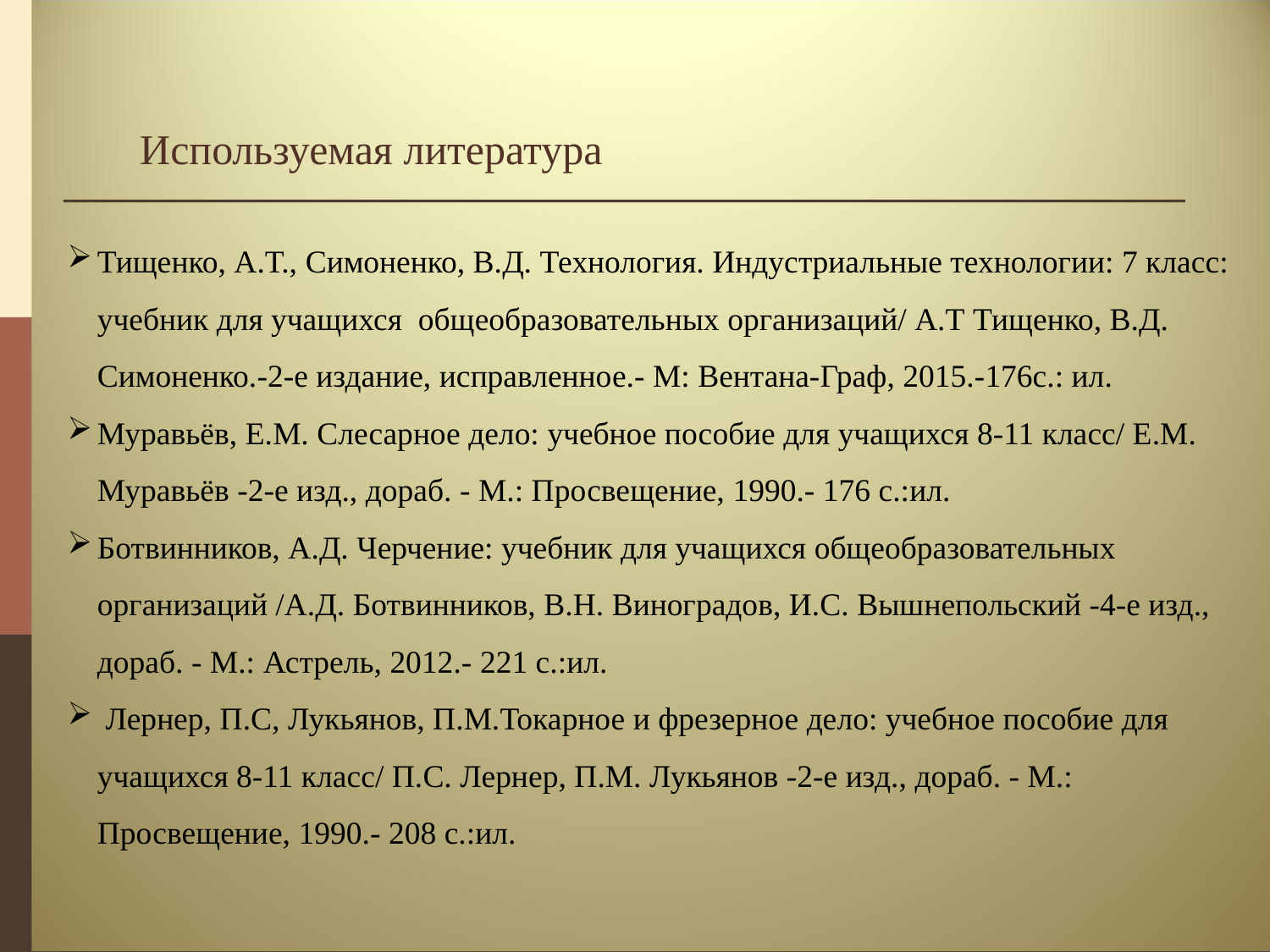

Используемая литература
Тищенко, А.Т., Симоненко, В.Д. Технология. Индустриальные технологии: 7 класс: учебник для учащихся  общеобразовательных организаций/ А.Т Тищенко, В.Д. Симоненко.-2-е издание, исправленное.- М: Вентана-Граф, 2015.-176с.: ил.
Муравьёв, Е.М. Слесарное дело: учебное пособие для учащихся 8-11 класс/ Е.М. Муравьёв -2-е изд., дораб. - М.: Просвещение, 1990.- 176 с.:ил.
Ботвинников, А.Д. Черчение: учебник для учащихся общеобразовательных организаций /А.Д. Ботвинников, В.Н. Виноградов, И.С. Вышнепольский -4-е изд., дораб. - М.: Астрель, 2012.- 221 с.:ил.
 Лернер, П.С, Лукьянов, П.М.Токарное и фрезерное дело: учебное пособие для учащихся 8-11 класс/ П.С. Лернер, П.М. Лукьянов -2-е изд., дораб. - М.: Просвещение, 1990.- 208 с.:ил.